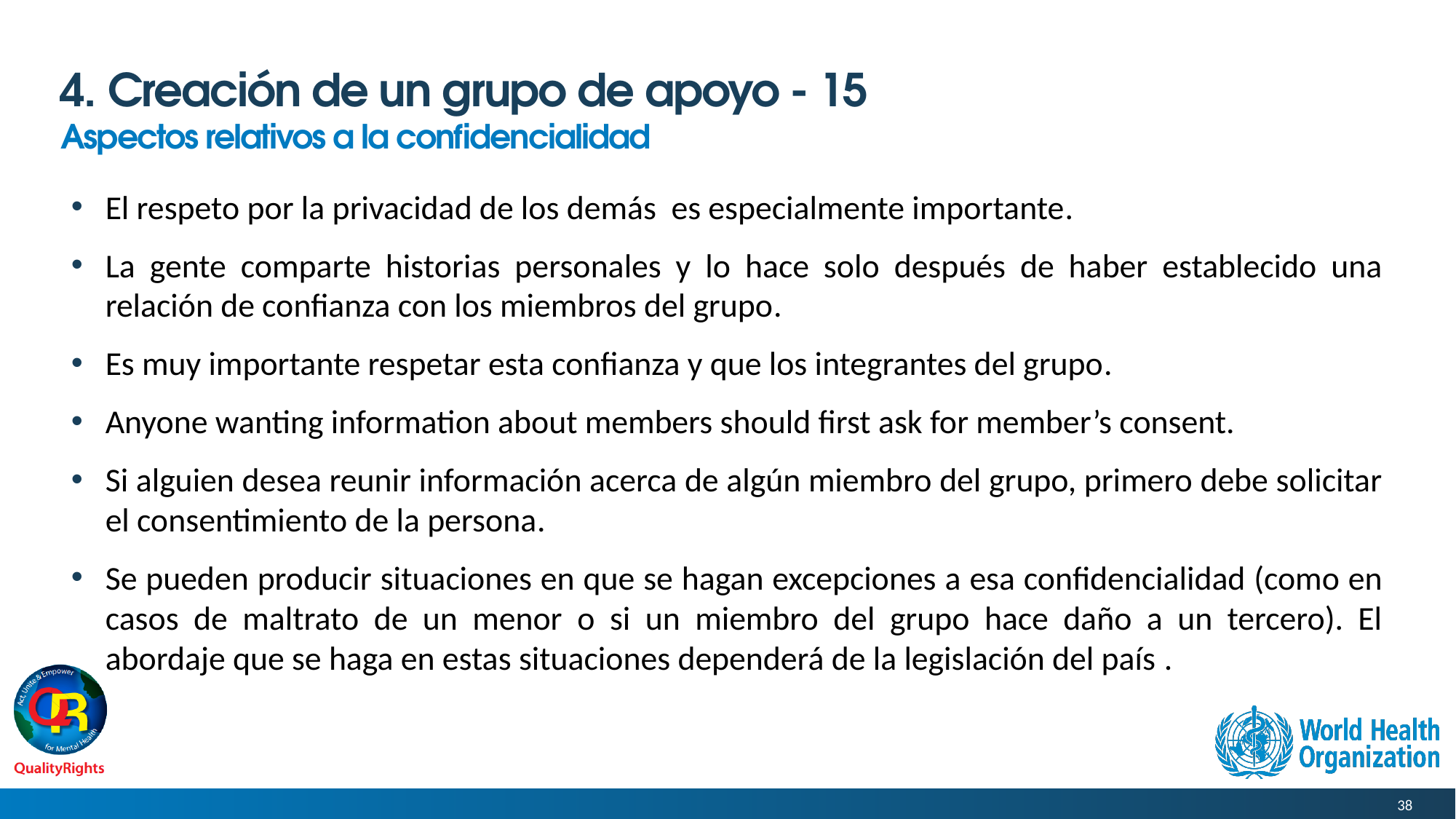

# 4. Creación de un grupo de apoyo - 15
Aspectos relativos a la confidencialidad
El respeto por la privacidad de los demás  es especialmente importante.
La gente comparte historias personales y lo hace solo después de haber establecido una relación de confianza con los miembros del grupo.
Es muy importante respetar esta confianza y que los integrantes del grupo.
Anyone wanting information about members should first ask for member’s consent.
Si alguien desea reunir información acerca de algún miembro del grupo, primero debe solicitar el consentimiento de la persona.
Se pueden producir situaciones en que se hagan excepciones a esa confidencialidad (como en casos de maltrato de un menor o si un miembro del grupo hace daño a un tercero). El abordaje que se haga en estas situaciones dependerá de la legislación del país .